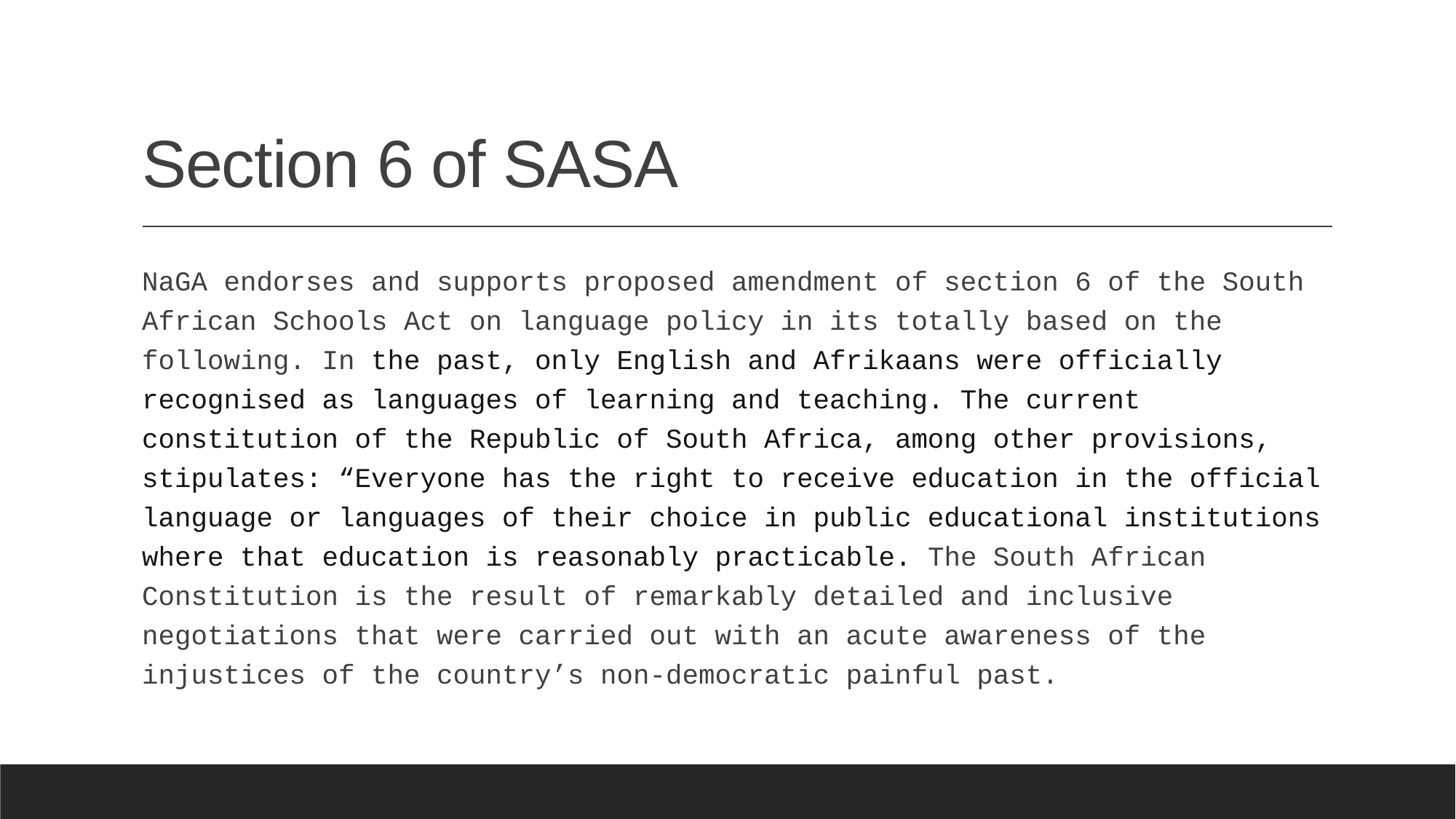

# Section 6 of SASA
NaGA endorses and supports proposed amendment of section 6 of the South African Schools Act on language policy in its totally based on the following. In the past, only English and Afrikaans were officially recognised as languages of learning and teaching. The current constitution of the Republic of South Africa, among other provisions, stipulates: “Everyone has the right to receive education in the official language or languages of their choice in public educational institutions where that education is reasonably practicable. The South African Constitution is the result of remarkably detailed and inclusive negotiations that were carried out with an acute awareness of the injustices of the country’s non-democratic painful past.